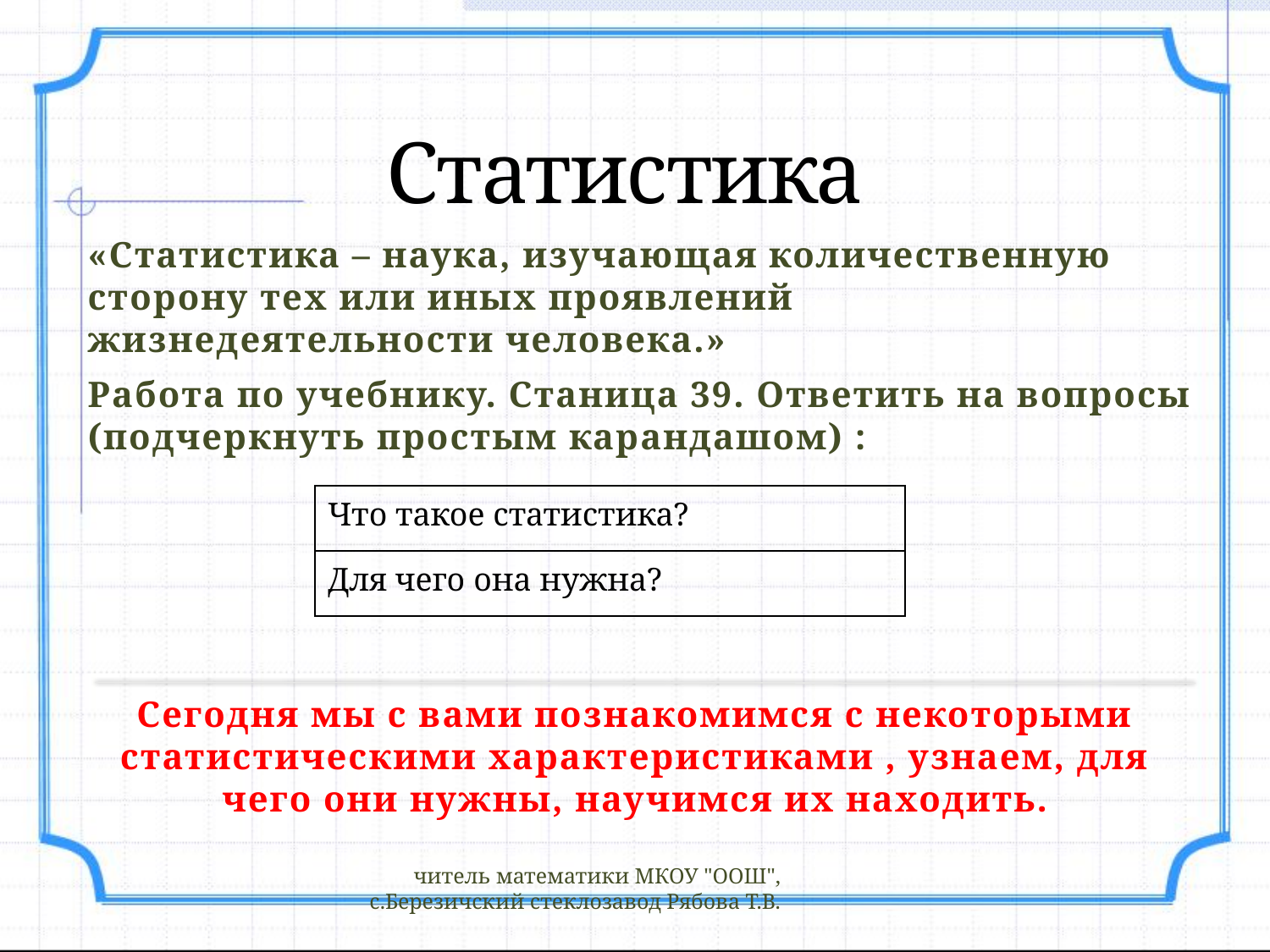

# Статистика
«Статистика – наука, изучающая количественную сторону тех или иных проявлений жизнедеятельности человека.»
Работа по учебнику. Станица 39. Ответить на вопросы (подчеркнуть простым карандашом) :

| Что такое статистика? |
| --- |
| Для чего она нужна? |
Сегодня мы с вами познакомимся с некоторыми статистическими характеристиками , узнаем, для чего они нужны, научимся их находить.

читель математики МКОУ "ООШ", с.Березичский стеклозавод Рябова Т.В.